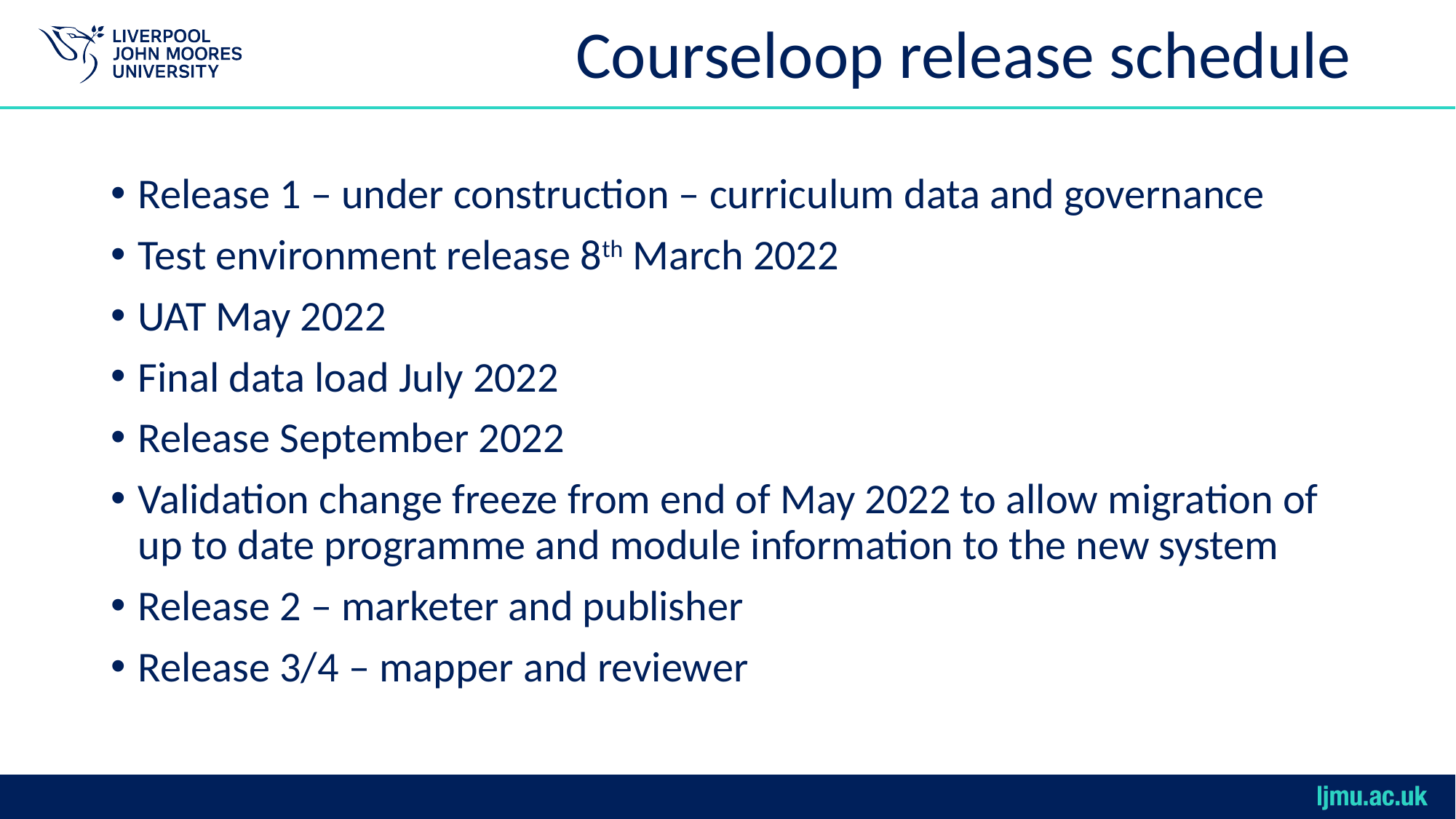

# Courseloop release schedule
Release 1 – under construction – curriculum data and governance
Test environment release 8th March 2022
UAT May 2022
Final data load July 2022
Release September 2022
Validation change freeze from end of May 2022 to allow migration of up to date programme and module information to the new system
Release 2 – marketer and publisher
Release 3/4 – mapper and reviewer